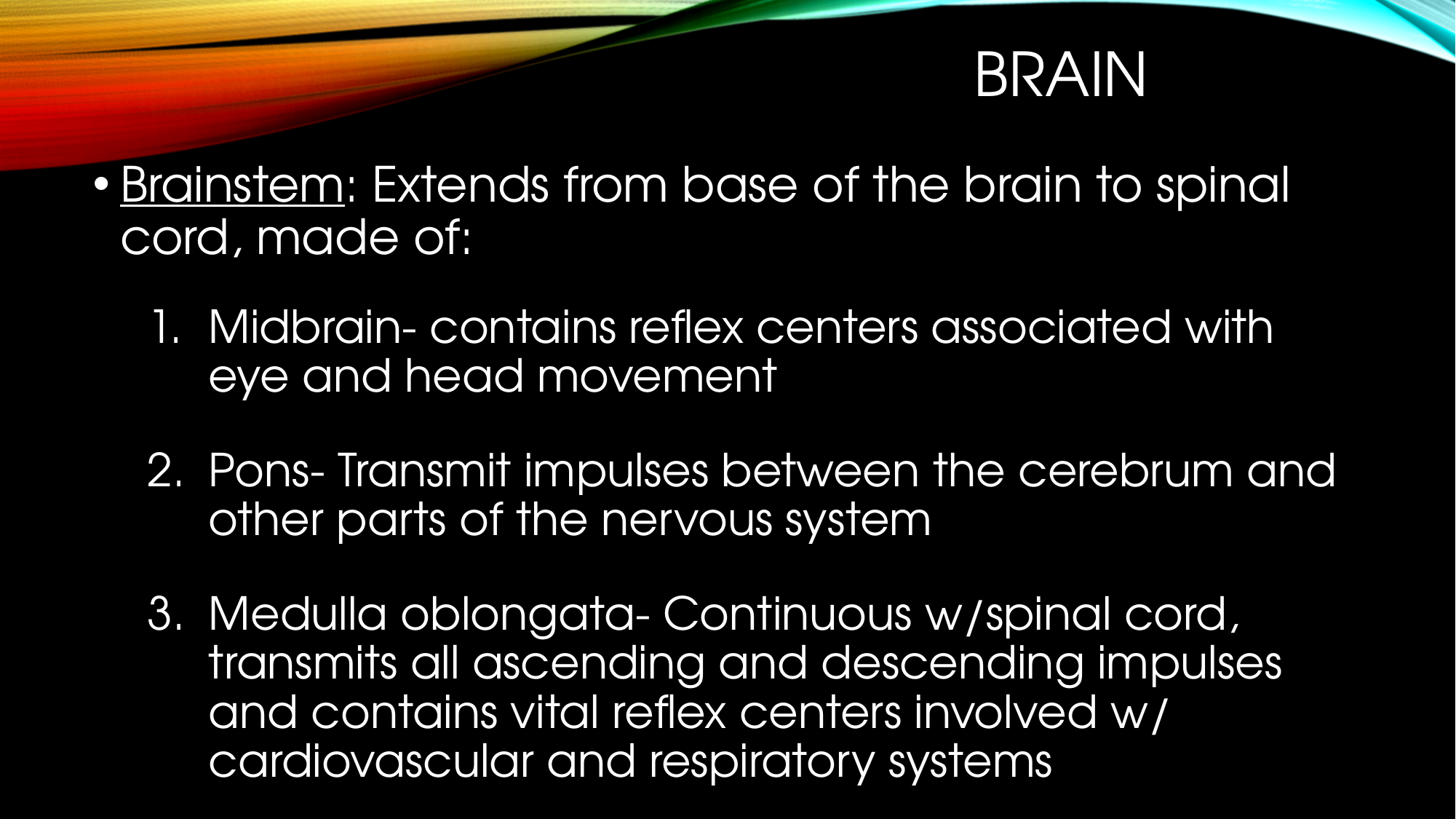

# Brain
Brainstem: Extends from base of the brain to spinal cord, made of:

Midbrain- contains reflex centers associated with eye and head movement

Pons- Transmit impulses between the cerebrum and other parts of the nervous system

Medulla oblongata- Continuous w/spinal cord, transmits all ascending and descending impulses and contains vital reflex centers involved w/ cardiovascular and respiratory systems